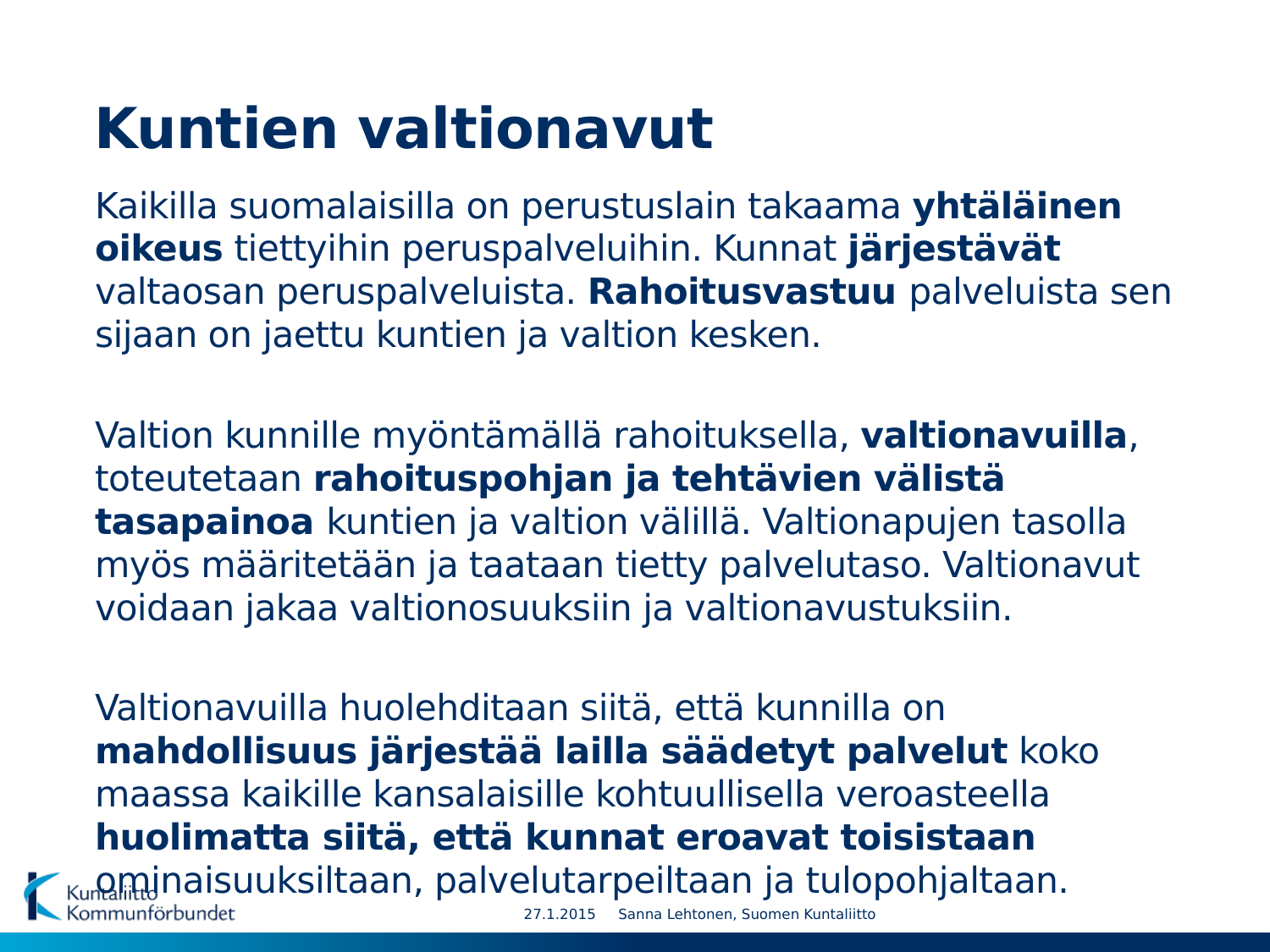

# Kuntien valtionavut
Kaikilla suomalaisilla on perustuslain takaama yhtäläinen oikeus tiettyihin peruspalveluihin. Kunnat järjestävät valtaosan peruspalveluista. Rahoitusvastuu palveluista sen sijaan on jaettu kuntien ja valtion kesken.

Valtion kunnille myöntämällä rahoituksella, valtionavuilla, toteutetaan rahoituspohjan ja tehtävien välistä tasapainoa kuntien ja valtion välillä. Valtionapujen tasolla myös määritetään ja taataan tietty palvelutaso. Valtionavut voidaan jakaa valtionosuuksiin ja valtionavustuksiin.

Valtionavuilla huolehditaan siitä, että kunnilla on mahdollisuus järjestää lailla säädetyt palvelut koko maassa kaikille kansalaisille kohtuullisella veroasteella huolimatta siitä, että kunnat eroavat toisistaan ominaisuuksiltaan, palvelutarpeiltaan ja tulopohjaltaan.

27.1.2015     Sanna Lehtonen, Suomen Kuntaliitto